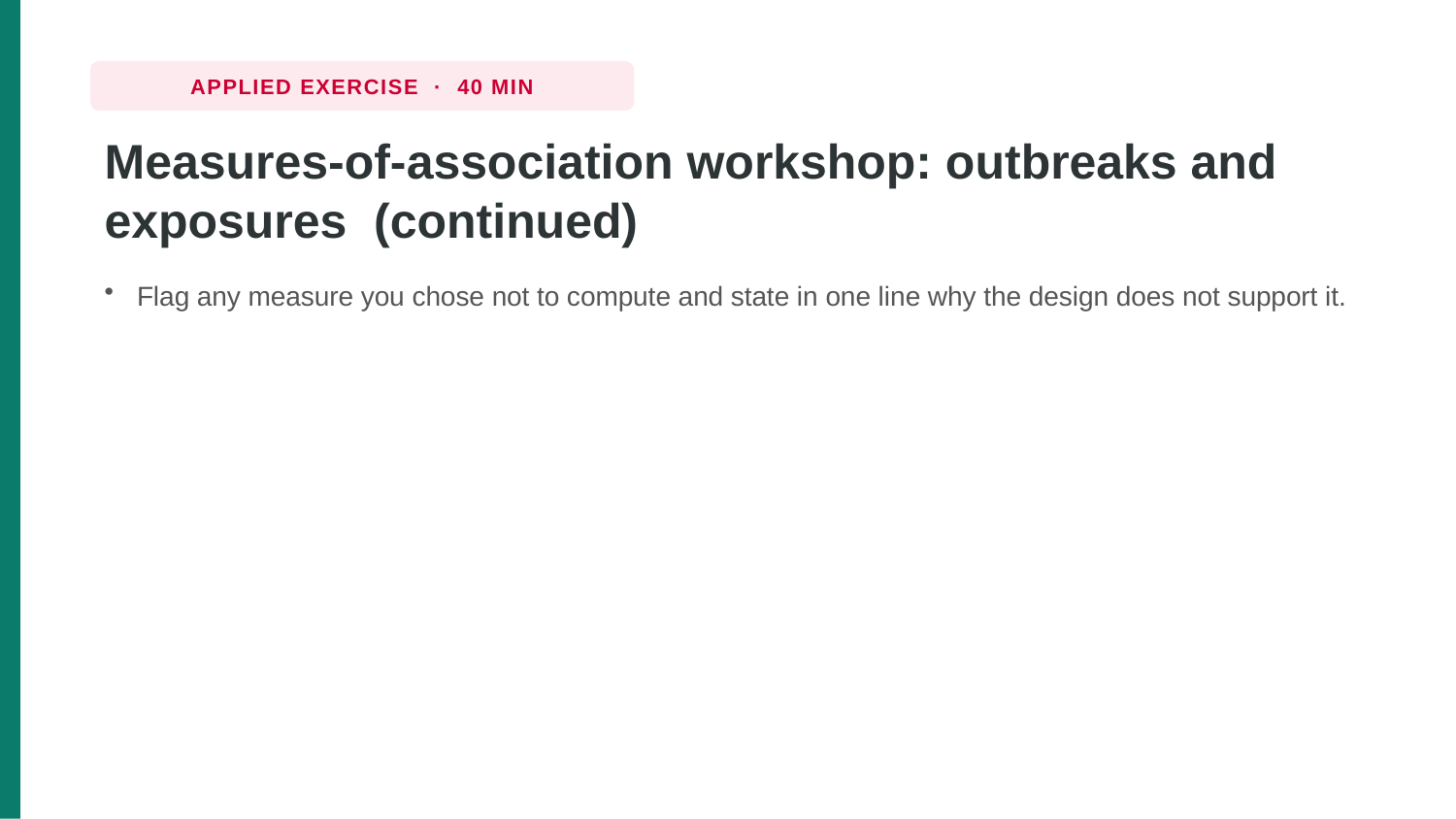

APPLIED EXERCISE  ·  40 MIN
Measures-of-association workshop: outbreaks and exposures  (continued)
Flag any measure you chose not to compute and state in one line why the design does not support it.